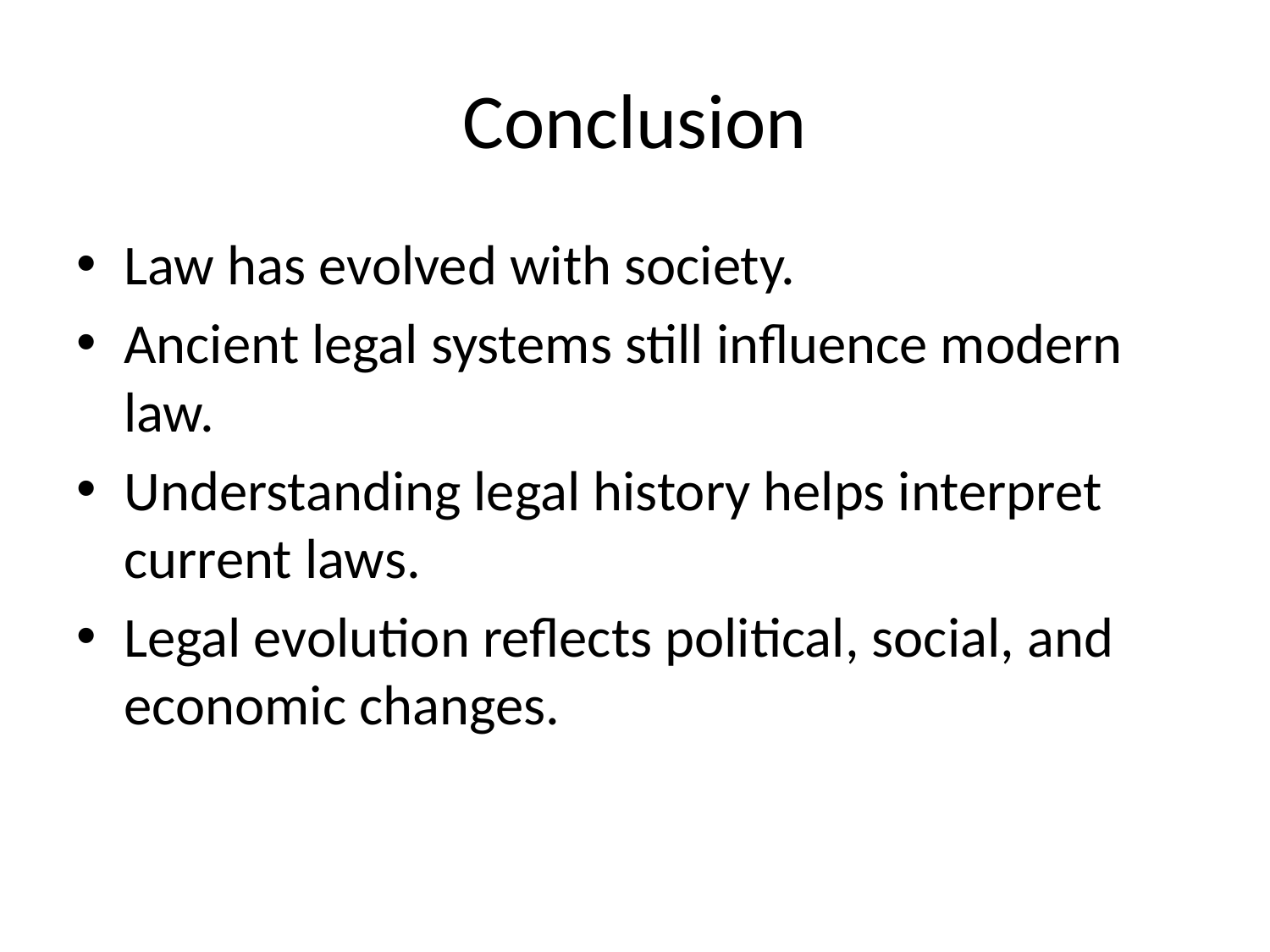

# Conclusion
Law has evolved with society.
Ancient legal systems still influence modern law.
Understanding legal history helps interpret current laws.
Legal evolution reflects political, social, and economic changes.